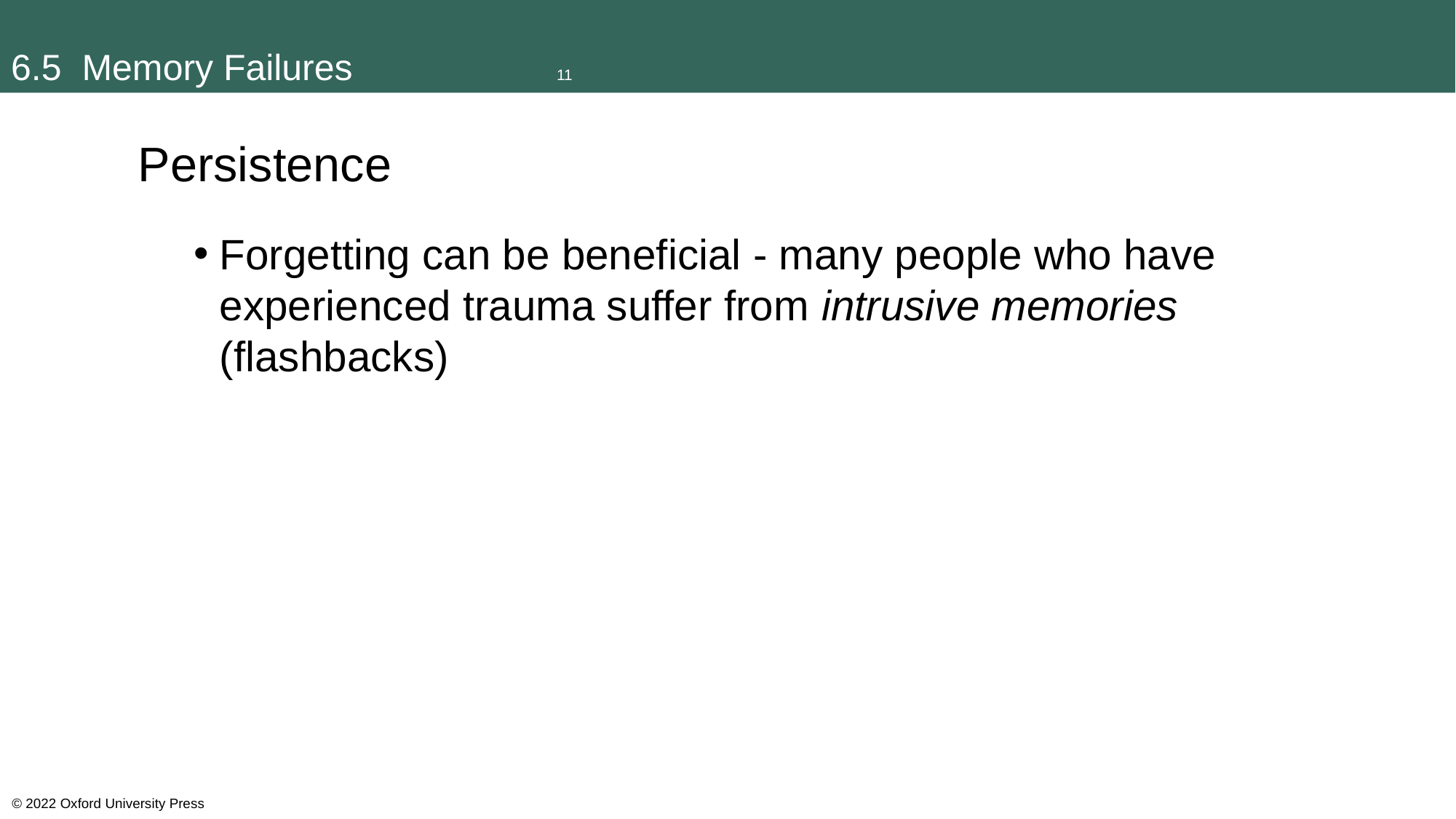

# 6.5  Memory Failures		11
Persistence
Forgetting can be beneficial - many people who have experienced trauma suffer from intrusive memories (flashbacks)